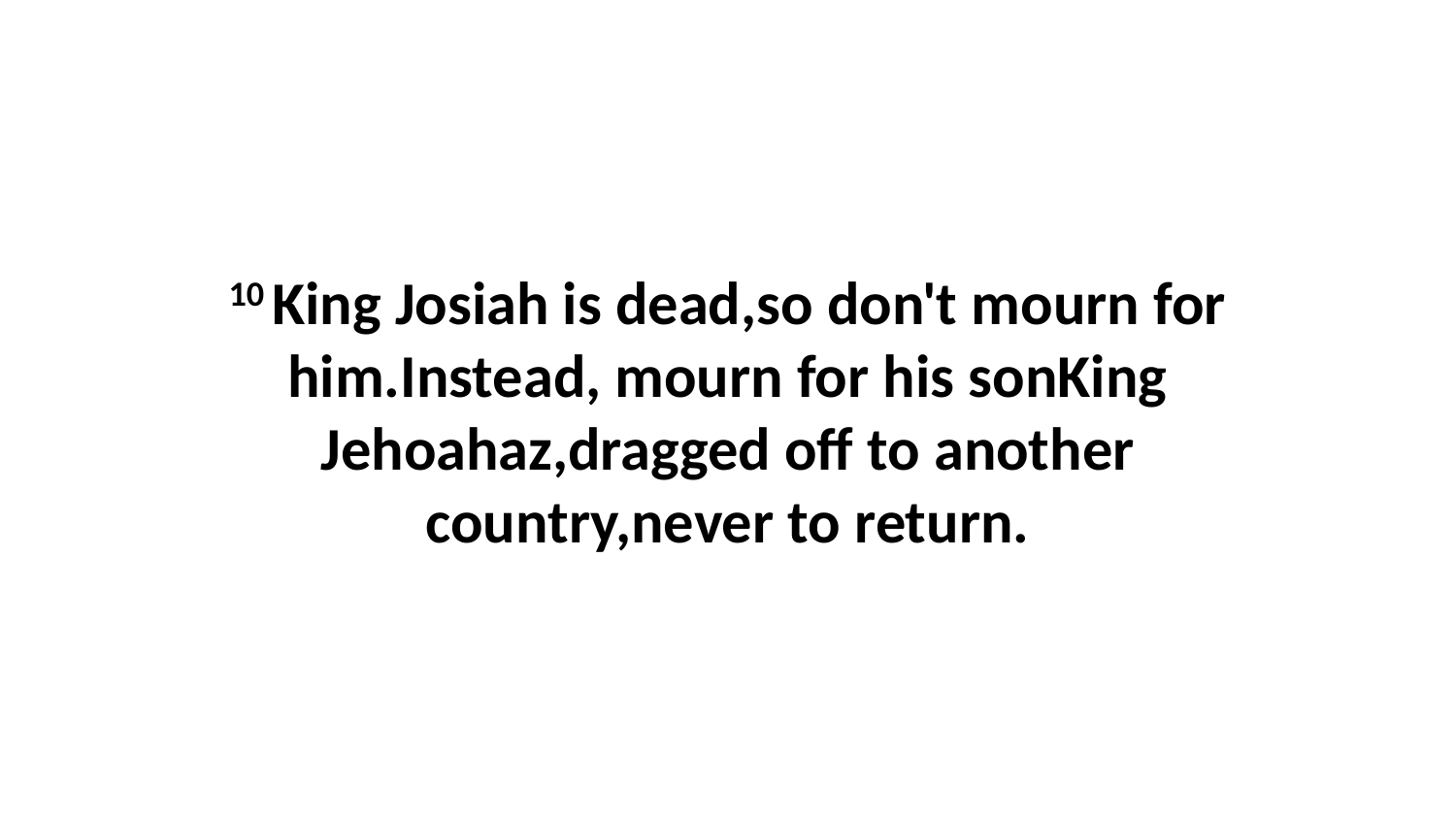

10 King Josiah is dead,so don't mourn for him.Instead, mourn for his sonKing Jehoahaz,dragged off to another country,never to return.